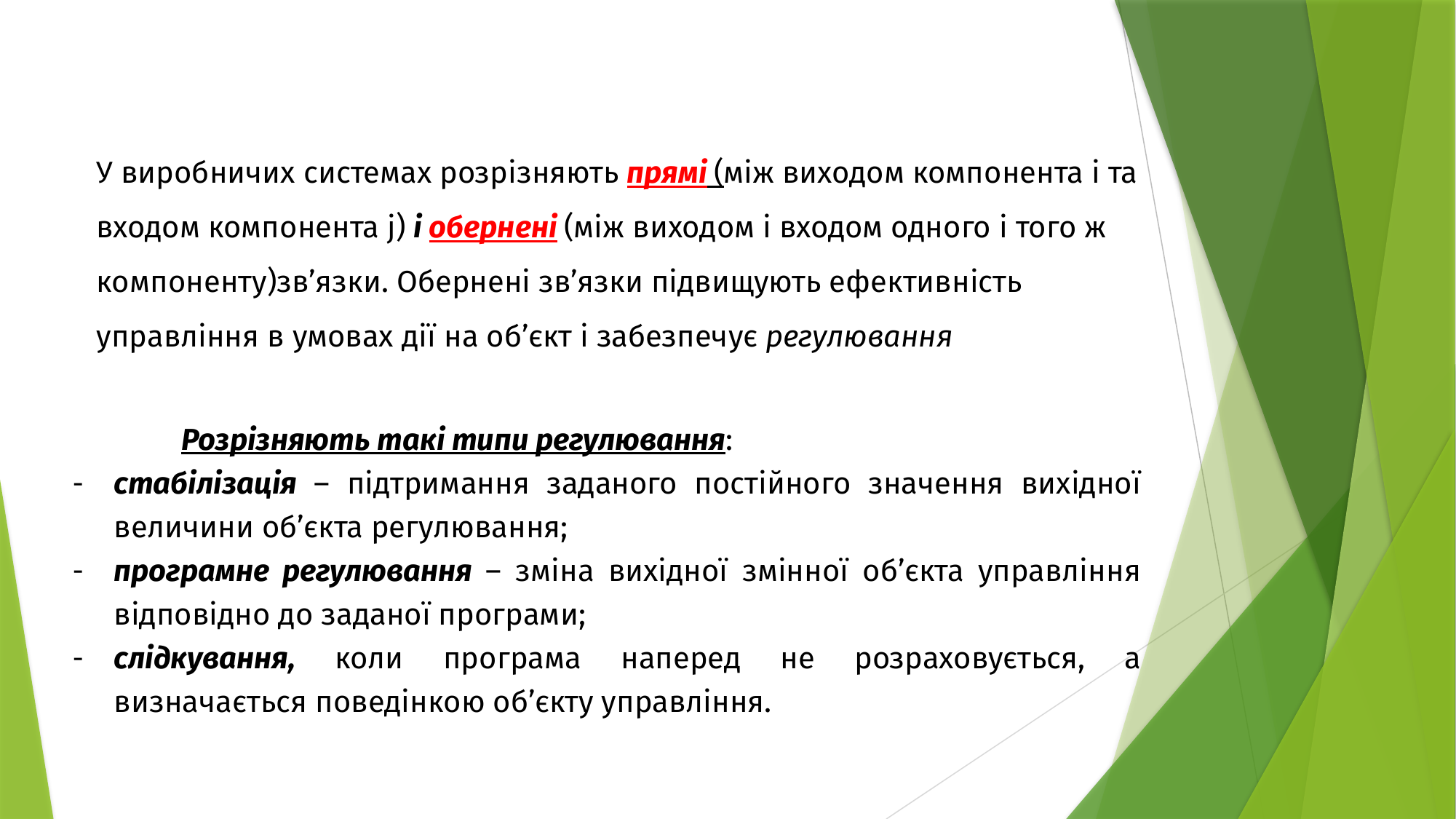

У виробничих системах розрізняють прямі (між виходом компонента i та входом компонента j) і обернені (між виходом і входом одного і того ж компоненту)зв’язки. Обернені зв’язки підвищують ефективність управління в умовах дії на об’єкт і забезпечує регулювання
Розрізняють такі типи регулювання:
стабілізація – підтримання заданого постійного значення вихідної величини об’єкта регулювання;
програмне регулювання – зміна вихідної змінної об’єкта управління відповідно до заданої програми;
слідкування, коли програма наперед не розраховується, а визначається поведінкою об’єкту управління.